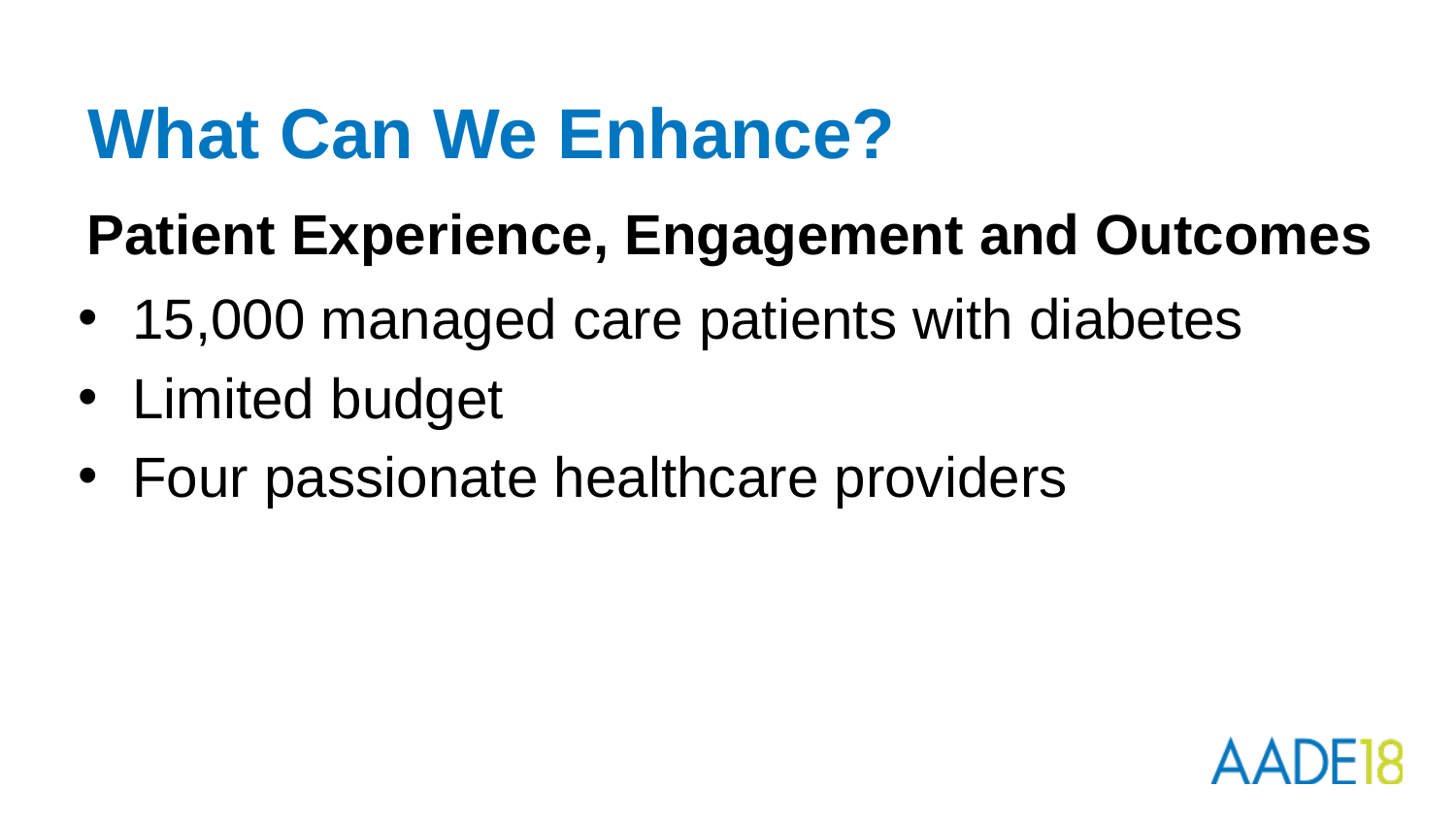

# What Can We Enhance?
Patient Experience, Engagement and Outcomes

15,000 managed care patients with diabetes
Limited budget
Four passionate healthcare providers